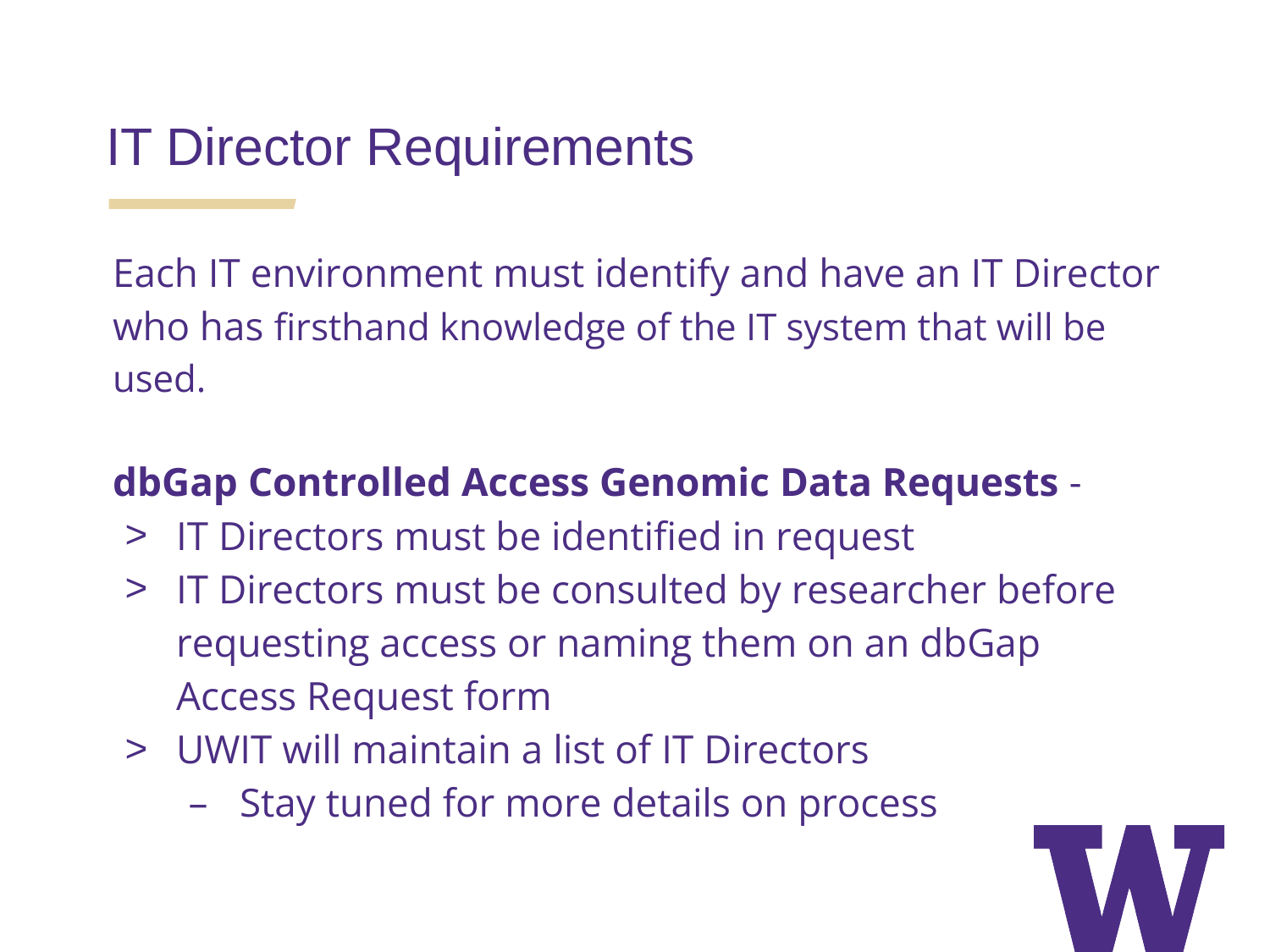

# IT Director Requirements
Each IT environment must identify and have an IT Director who has firsthand knowledge of the IT system that will be used.

dbGap Controlled Access Genomic Data Requests -
IT Directors must be identified in request
IT Directors must be consulted by researcher before requesting access or naming them on an dbGap Access Request form
UWIT will maintain a list of IT Directors
Stay tuned for more details on process